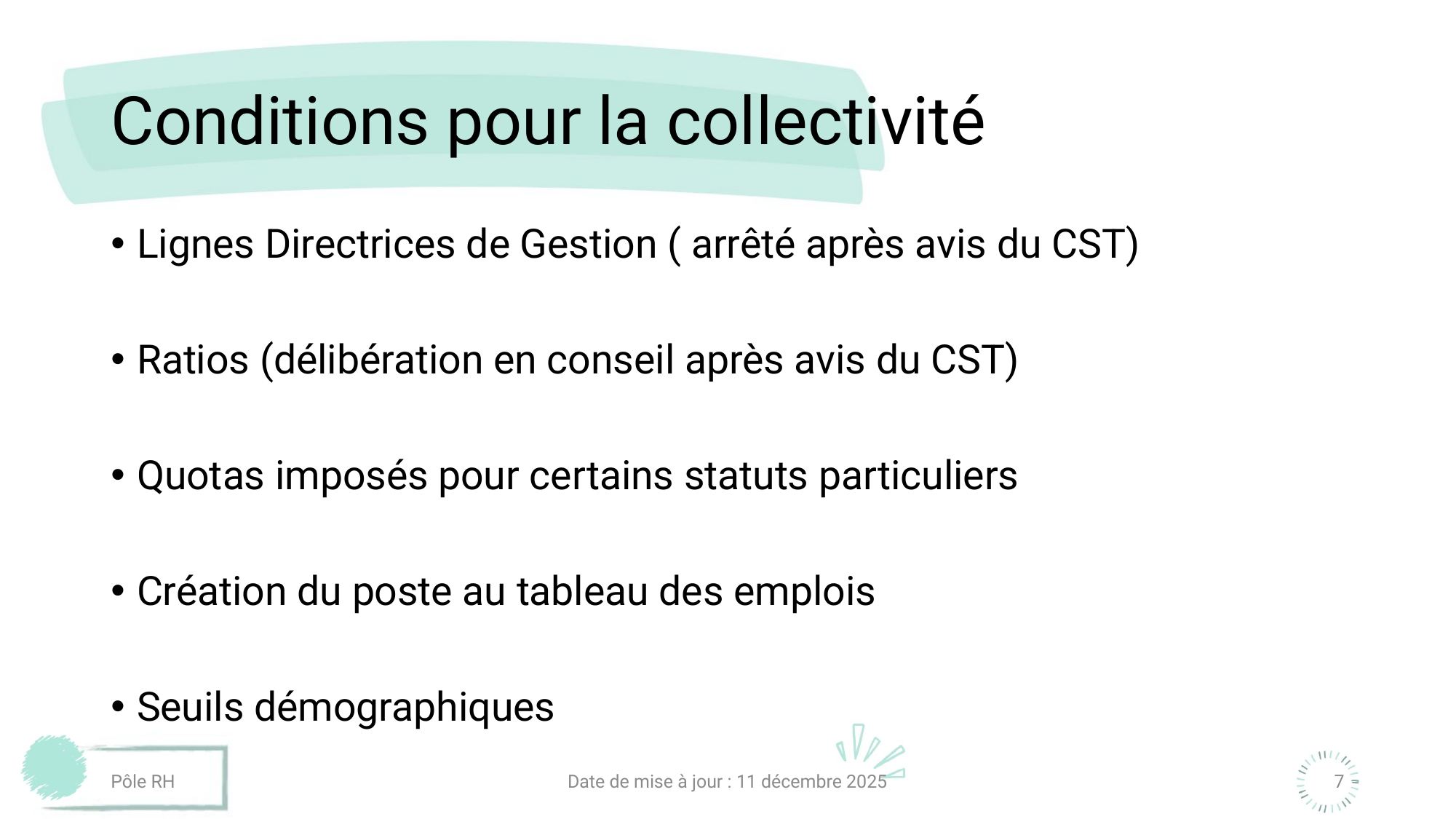

# Conditions pour la collectivité
Lignes Directrices de Gestion ( arrêté après avis du CST)

Ratios (délibération en conseil après avis du CST)

Quotas imposés pour certains statuts particuliers

Création du poste au tableau des emplois

Seuils démographiques

Pôle RH
Date de mise à jour : 11 décembre 2025
7